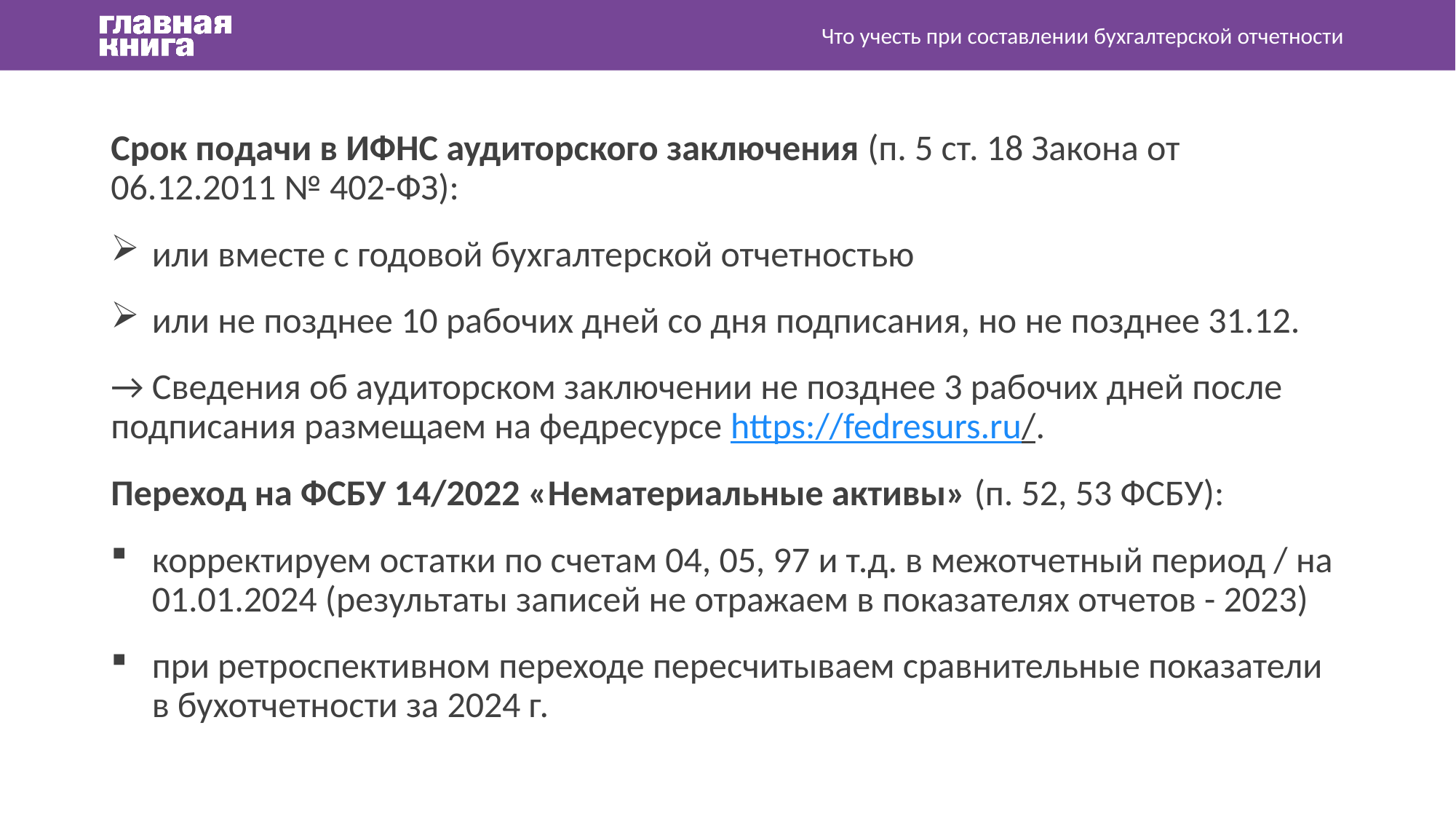

Что учесть при составлении бухгалтерской отчетности
Срок подачи в ИФНС аудиторского заключения (п. 5 ст. 18 Закона от 06.12.2011 № 402-ФЗ):
или вместе с годовой бухгалтерской отчетностью
или не позднее 10 рабочих дней со дня подписания, но не позднее 31.12.
→ Сведения об аудиторском заключении не позднее 3 рабочих дней после подписания размещаем на федресурсе https://fedresurs.ru/.
Переход на ФСБУ 14/2022 «Нематериальные активы» (п. 52, 53 ФСБУ):
корректируем остатки по счетам 04, 05, 97 и т.д. в межотчетный период / на 01.01.2024 (результаты записей не отражаем в показателях отчетов - 2023)
при ретроспективном переходе пересчитываем сравнительные показатели в бухотчетности за 2024 г.